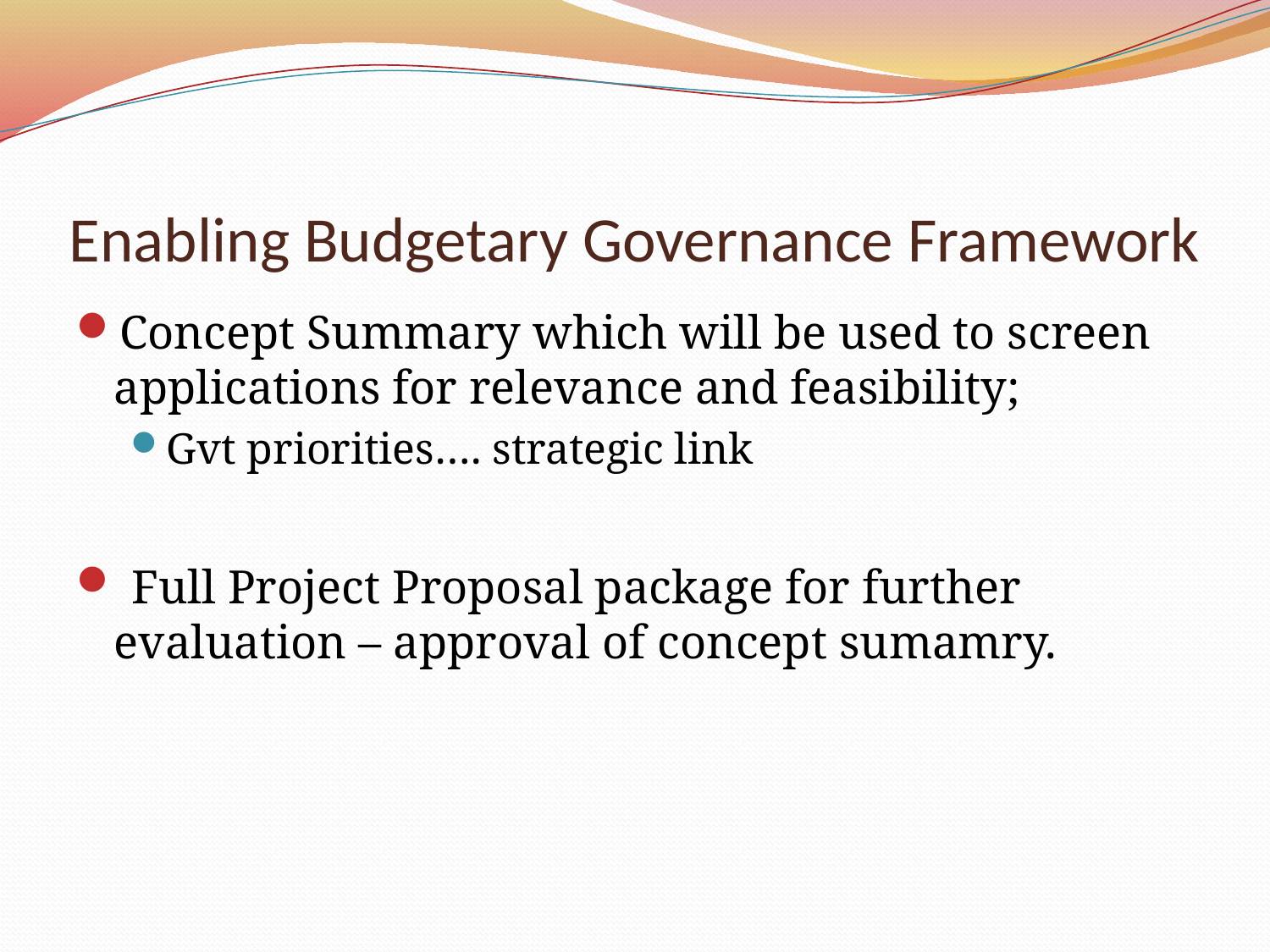

# Enabling Budgetary Governance Framework

Concept Summary which will be used to screen applications for relevance and feasibility;
Gvt priorities…. strategic link

 Full Project Proposal package for further evaluation – approval of concept sumamry.